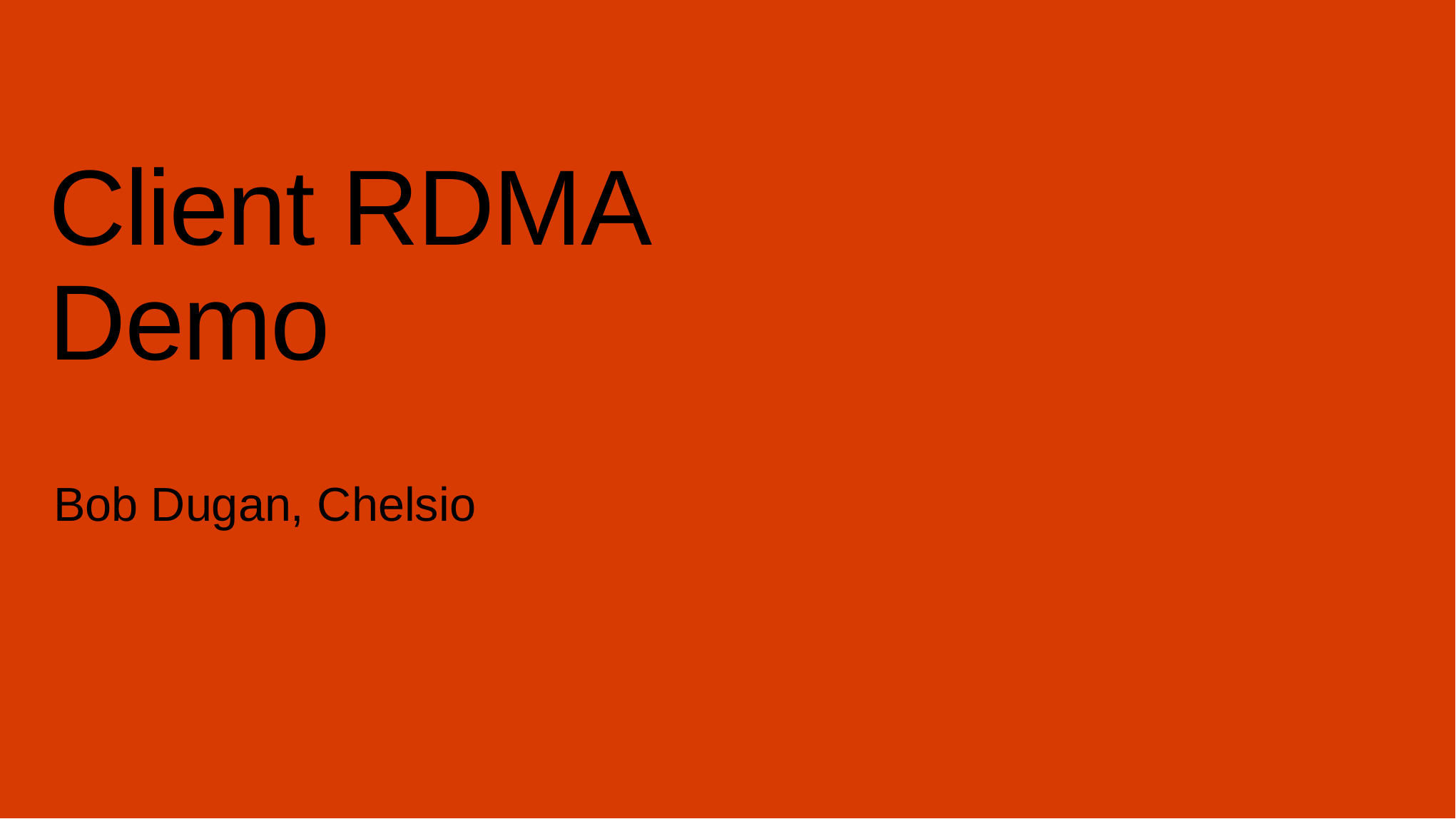

# Client RDMA Demo
Bob Dugan, Chelsio